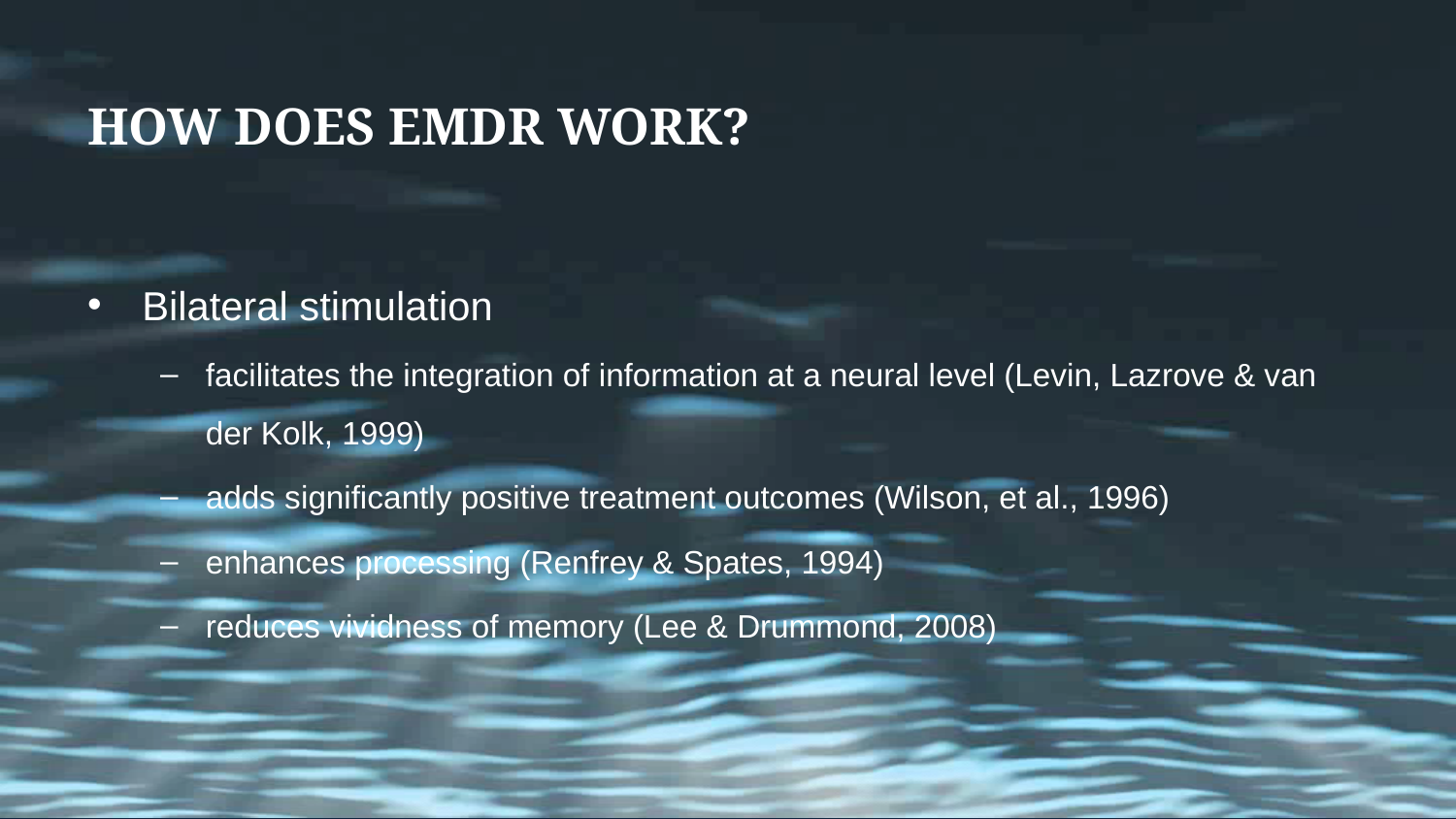

# How does EMDR work?
Bilateral stimulation
facilitates the integration of information at a neural level (Levin, Lazrove & van der Kolk, 1999)
adds significantly positive treatment outcomes (Wilson, et al., 1996)
enhances processing (Renfrey & Spates, 1994)
reduces vividness of memory (Lee & Drummond, 2008)